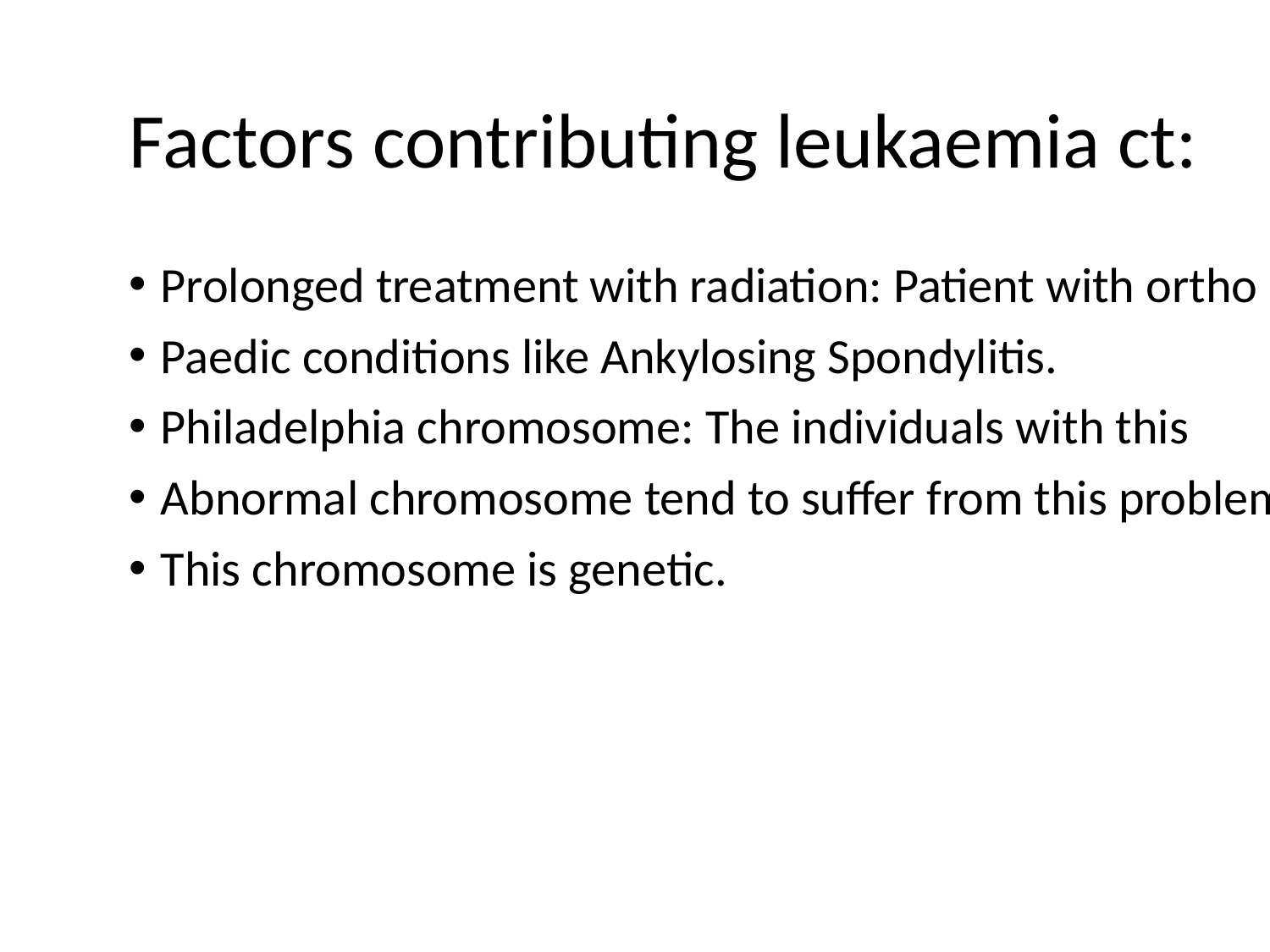

# Factors contributing leukaemia ct:
Prolonged treatment with radiation: Patient with ortho
Paedic conditions like Ankylosing Spondylitis.
Philadelphia chromosome: The individuals with this
Abnormal chromosome tend to suffer from this problem.
This chromosome is genetic.